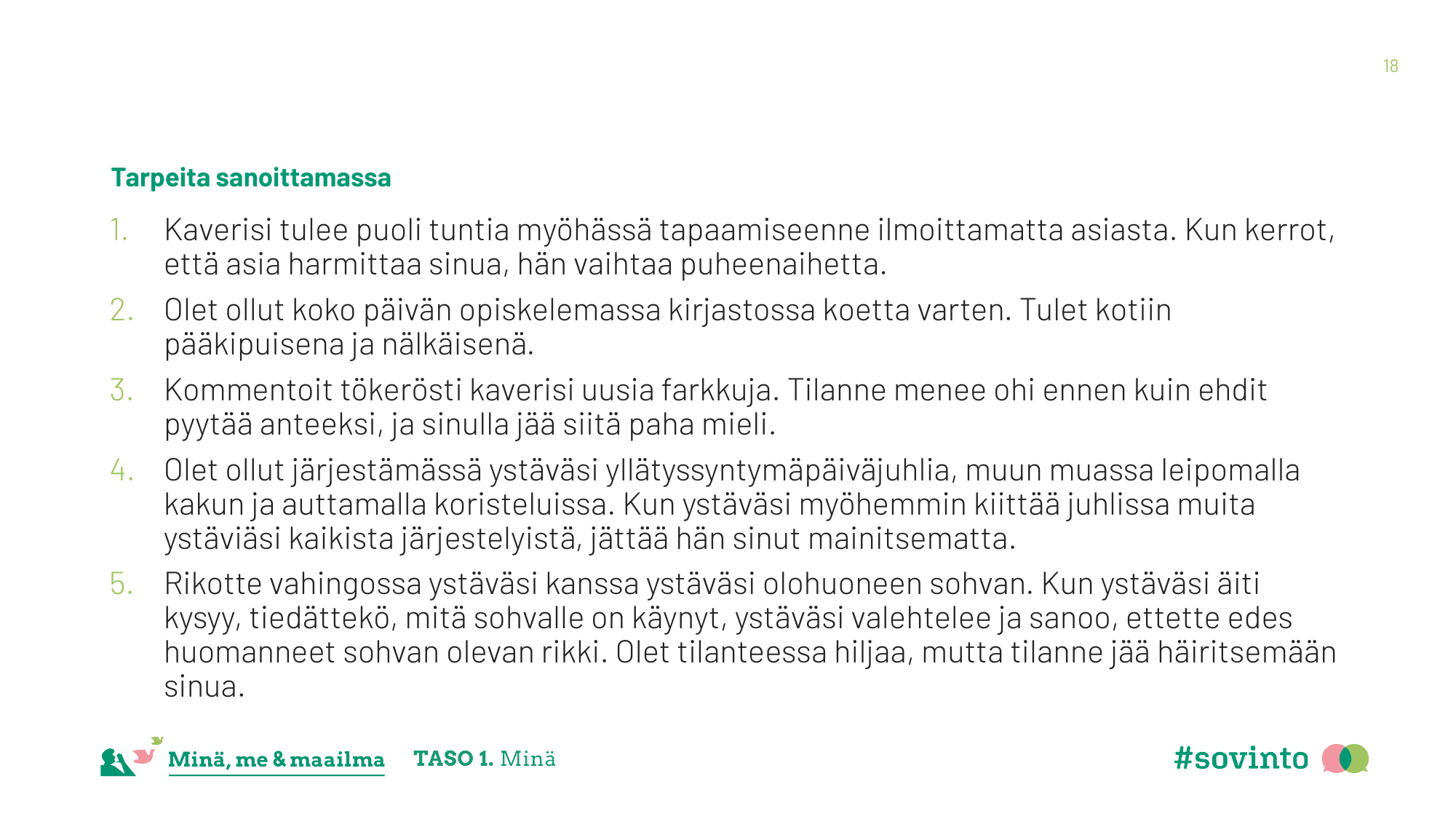

18
# Tarpeita sanoittamassa
Kaverisi tulee puoli tuntia myöhässä tapaamiseenne ilmoittamatta asiasta. Kun kerrot, että asia harmittaa sinua, hän vaihtaa puheenaihetta.
Olet ollut koko päivän opiskelemassa kirjastossa koetta varten. Tulet kotiin pääkipuisena ja nälkäisenä.
Kommentoit tökerösti kaverisi uusia farkkuja. Tilanne menee ohi ennen kuin ehdit pyytää anteeksi, ja sinulla jää siitä paha mieli.
Olet ollut järjestämässä ystäväsi yllätyssyntymäpäiväjuhlia, muun muassa leipomalla kakun ja auttamalla koristeluissa. Kun ystäväsi myöhemmin kiittää juhlissa muita ystäviäsi kaikista järjestelyistä, jättää hän sinut mainitsematta.
Rikotte vahingossa ystäväsi kanssa ystäväsi olohuoneen sohvan. Kun ystäväsi äiti kysyy, tiedättekö, mitä sohvalle on käynyt, ystäväsi valehtelee ja sanoo, ettette edes huomanneet sohvan olevan rikki. Olet tilanteessa hiljaa, mutta tilanne jää häiritsemään sinua.